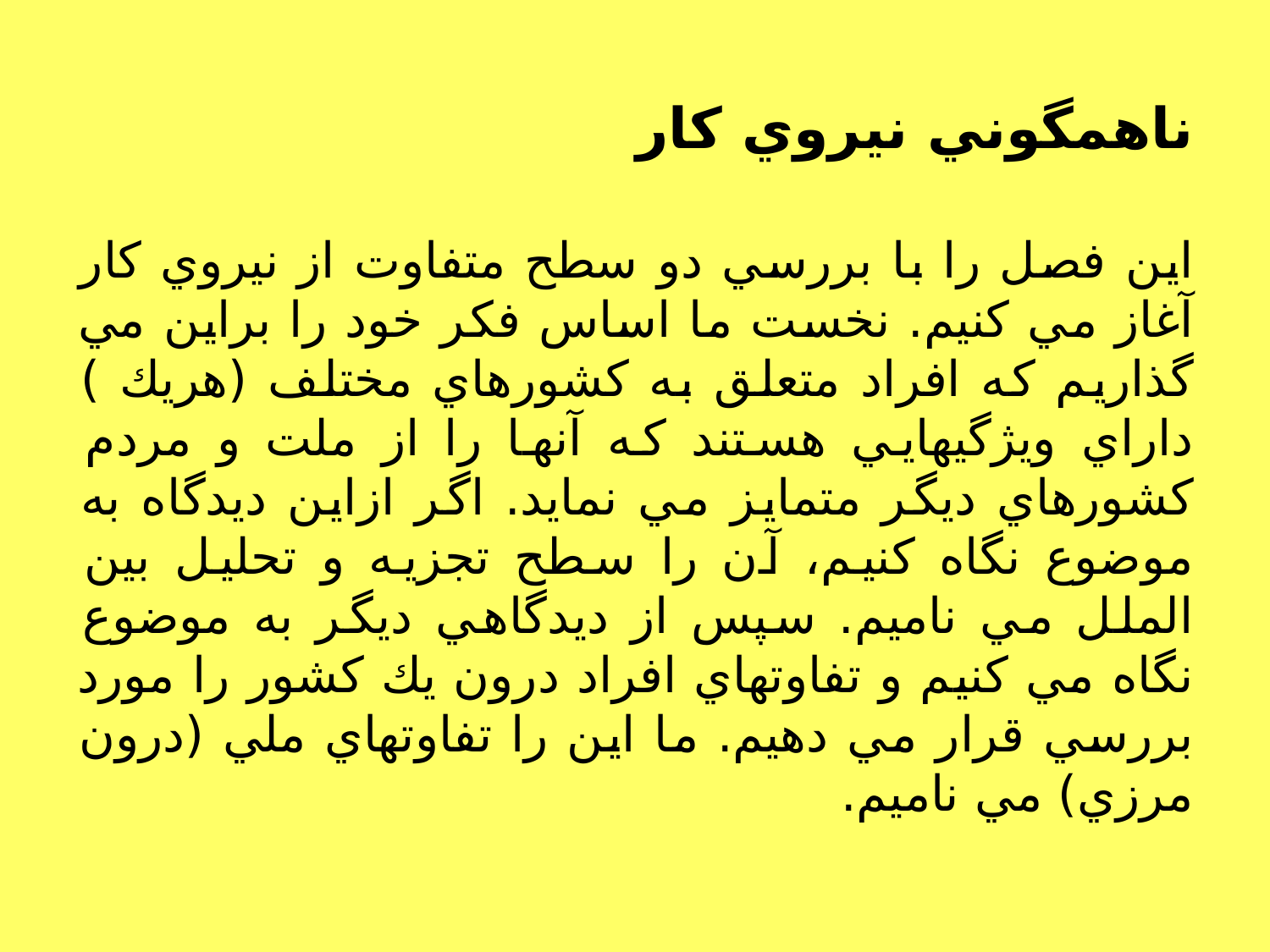

# ناهمگوني نيروي كار
اين فصل را با بررسي دو سطح متفاوت از نيروي كار آغاز مي كنيم. نخست ما اساس فكر خود را براين مي گذاريم كه افراد متعلق به كشورهاي مختلف (هريك ) داراي ويژگيهايي هستند كه آنها را از ملت و مردم كشورهاي ديگر متمايز مي نمايد. اگر ازاين ديدگاه به موضوع نگاه كنيم، آن را سطح تجزيه و تحليل بين الملل مي ناميم. سپس از ديدگاهي ديگر به موضوع نگاه مي كنيم و تفاوتهاي افراد درون يك كشور را مورد بررسي قرار مي دهيم. ما اين را تفاوتهاي ملي (درون مرزي) مي ناميم.